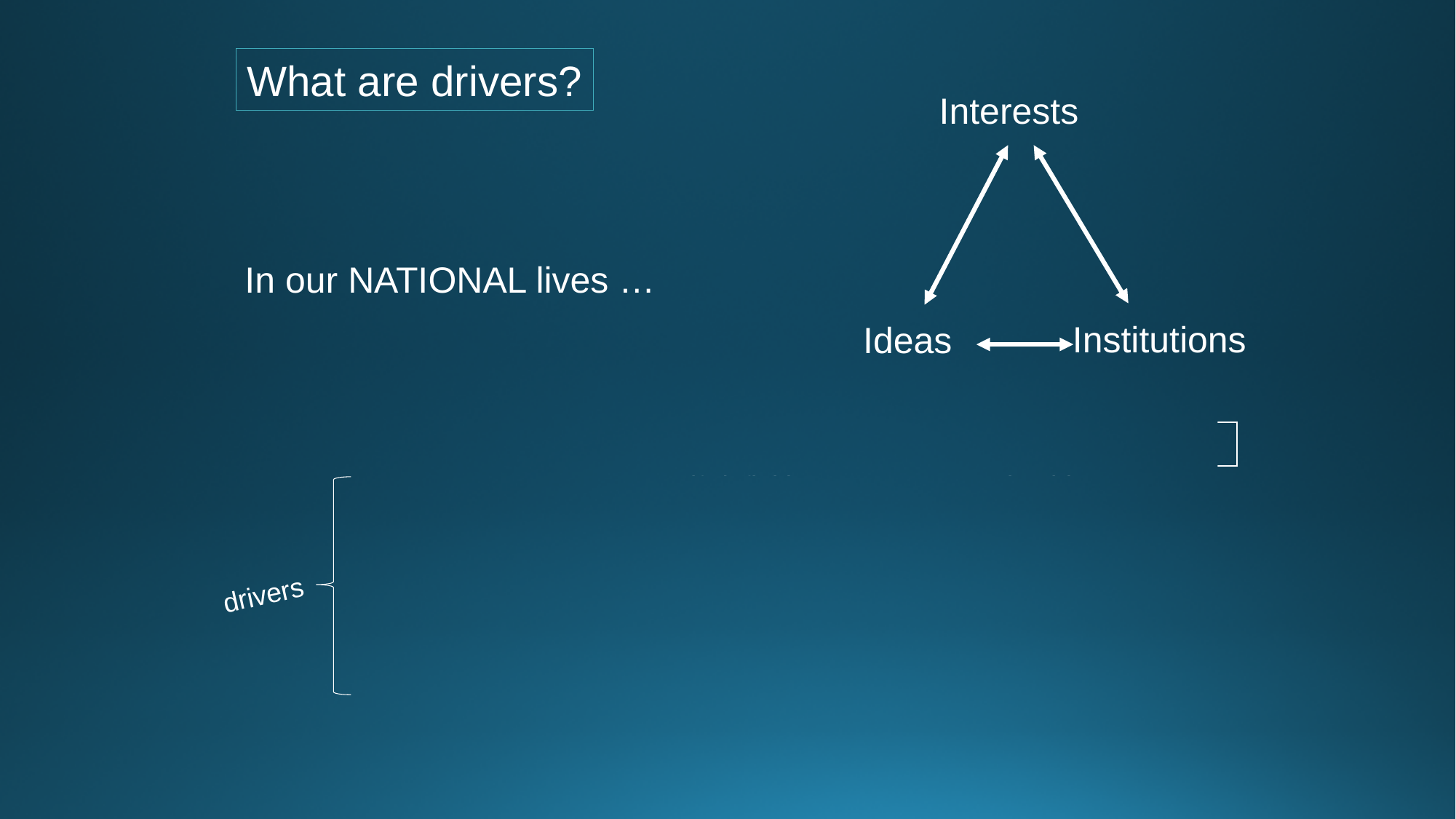

What are drivers?
Interests
Institutions
Ideas
In our NATIONAL lives …

| Interests | Ideas | Institutions |
| --- | --- | --- |
| Power/influence Needs Desires/ambitions Wealth Economic performance | Self-definition Nationalism History Concepts/logic Values Ideology | Leadership Abilities/constraints Economic structures Intermediation Inclusion Topography/geography Climate |

drivers